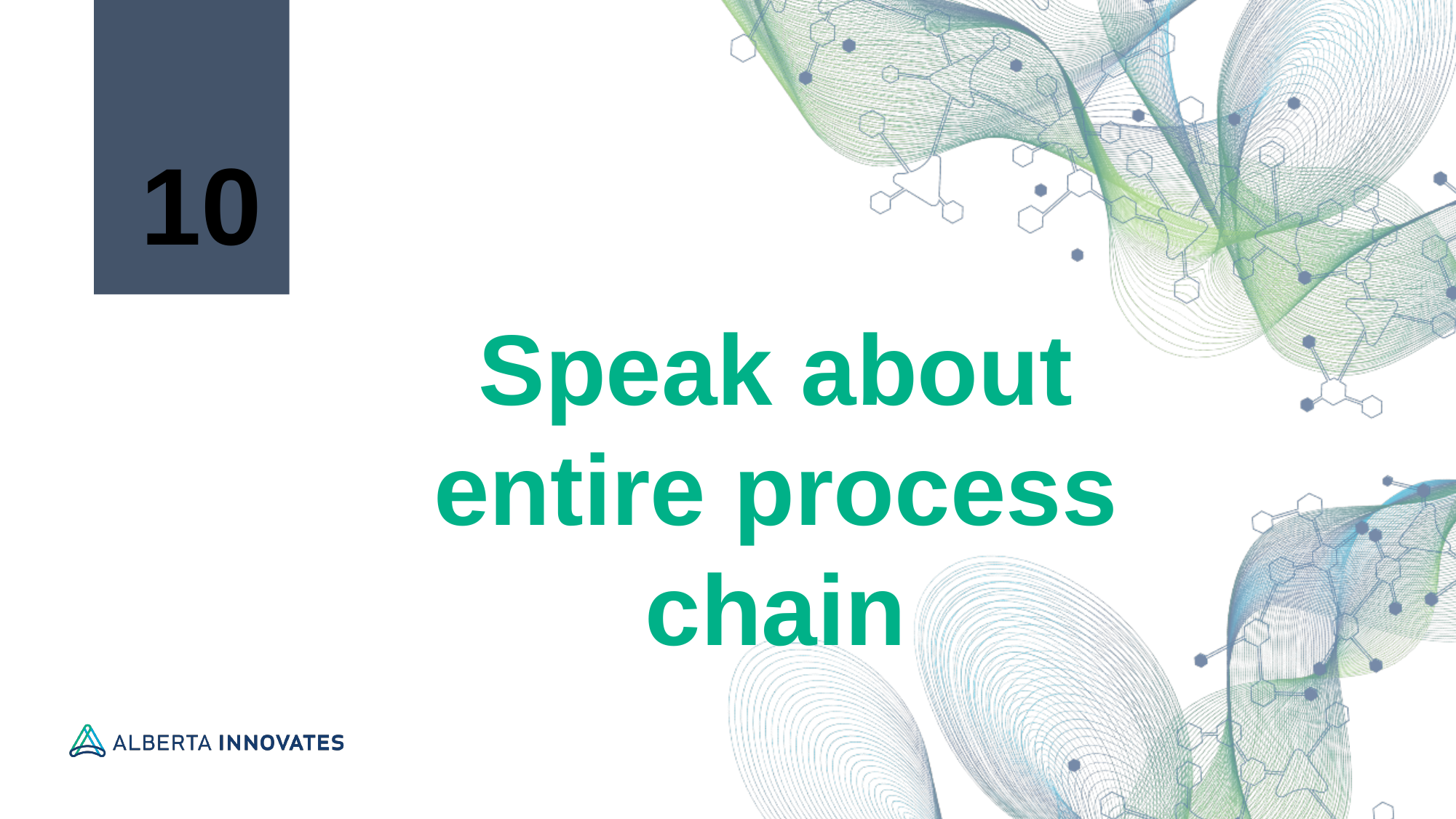

10
Speak about entire process chain
15